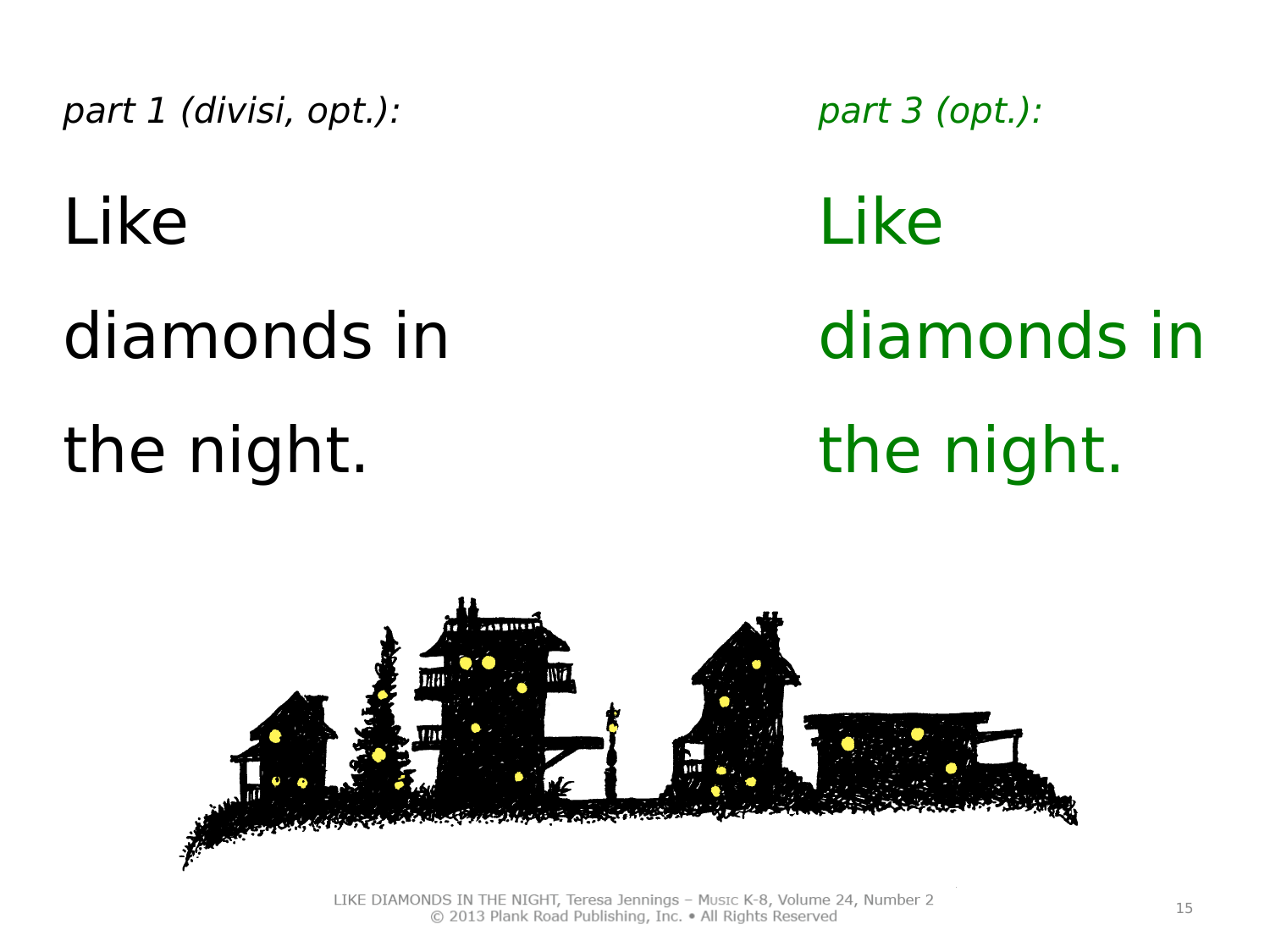

part 3 (opt.):
Like
diamonds in the night.

part 1 (divisi, opt.):
Like
diamonds in the night.
15